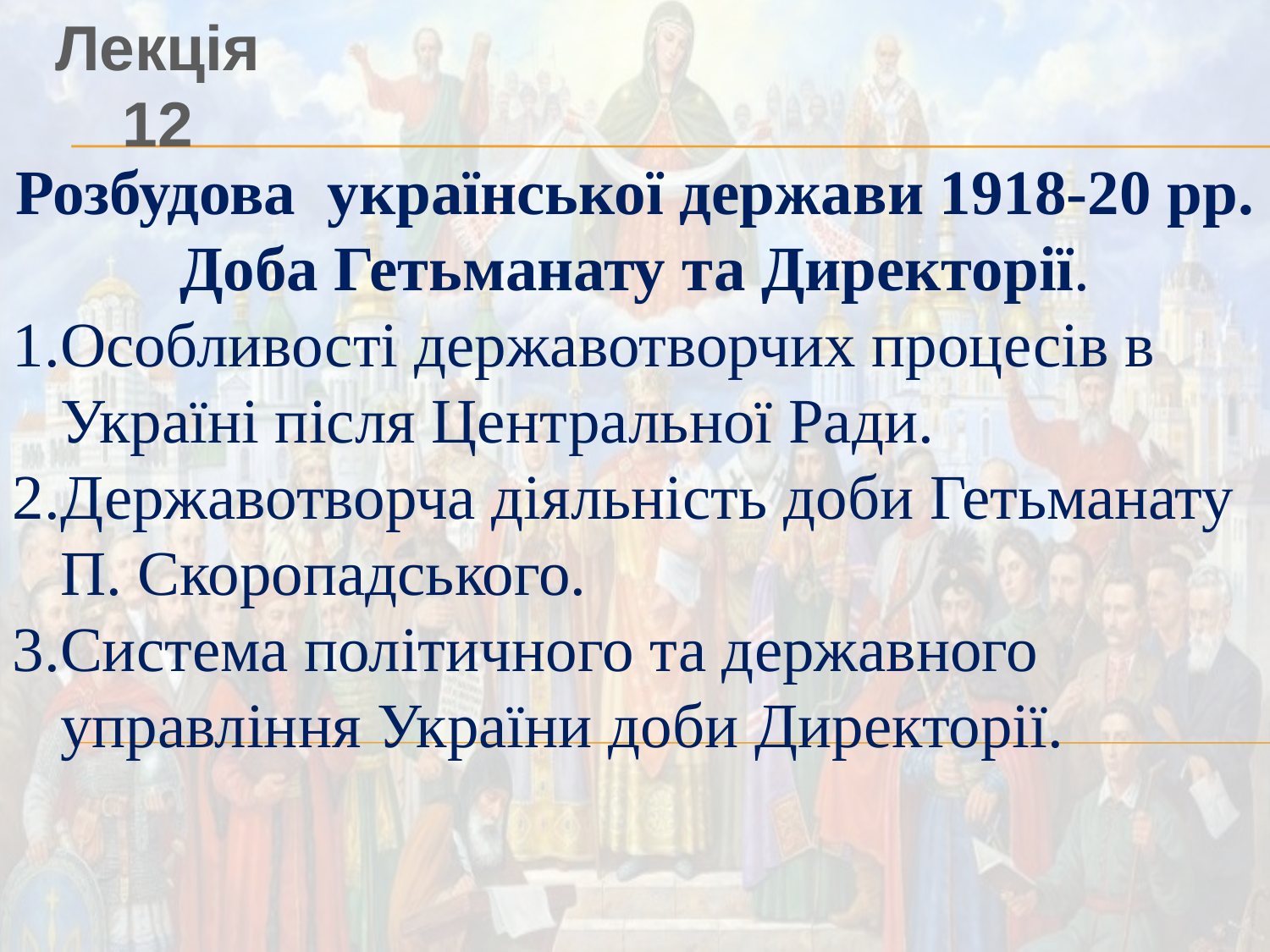

Лекція 12
Розбудова  української держави 1918-20 рр. Доба Гетьманату та Директорії.
Особливості державотворчих процесів в Україні після Центральної Ради.
Державотворча діяльність доби Гетьманату П. Скоропадського.
Система політичного та державного управління України доби Директорії.